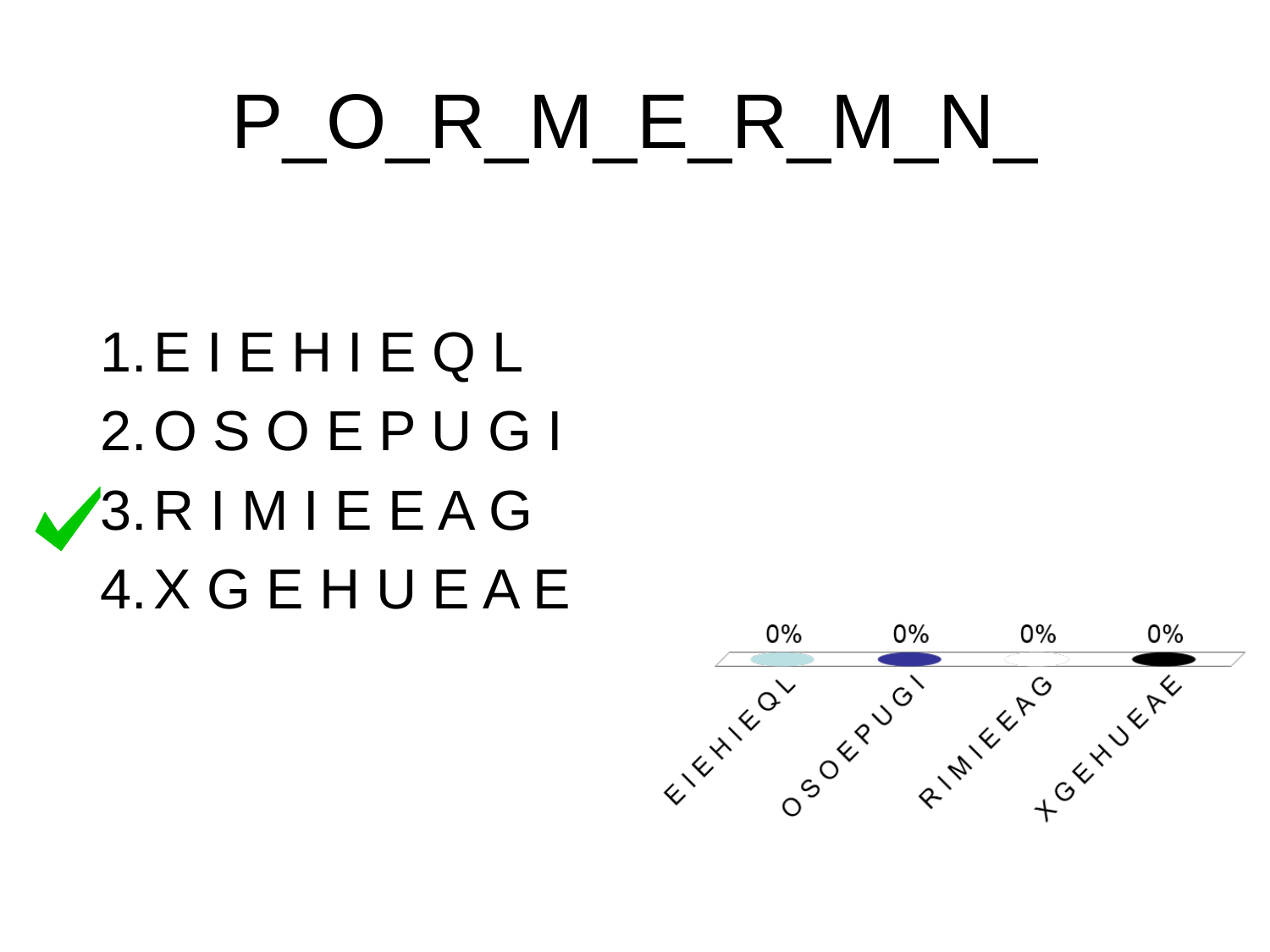

# P_O_R_M_E_R_M_N_

E I E H I E Q L
O S O E P U G I
R I M I E E A G
X G E H U E A E